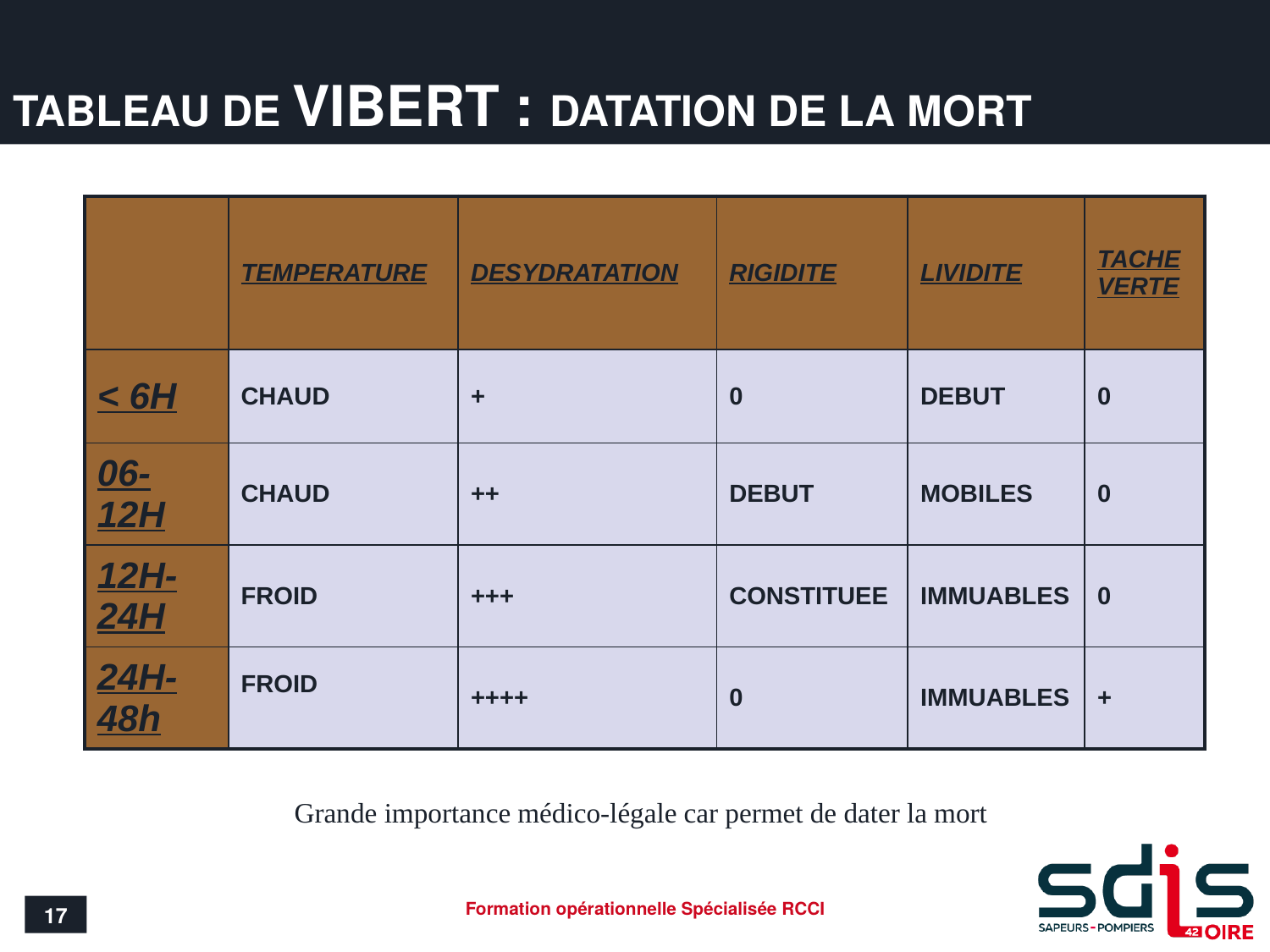

# TABLEAU DE VIBERT : DATATION DE LA MORT
|  | TEMPERATURE | DESYDRATATION | RIGIDITE | LIVIDITE | TACHE VERTE |
| --- | --- | --- | --- | --- | --- |
| < 6H | CHAUD | + | 0 | DEBUT | 0 |
| 06-12H | CHAUD | ++ | DEBUT | MOBILES | 0 |
| 12H-24H | FROID | +++ | CONSTITUEE | IMMUABLES | 0 |
| 24H-48h | FROID | ++++ | 0 | IMMUABLES | + |
Grande importance médico-légale car permet de dater la mort
17